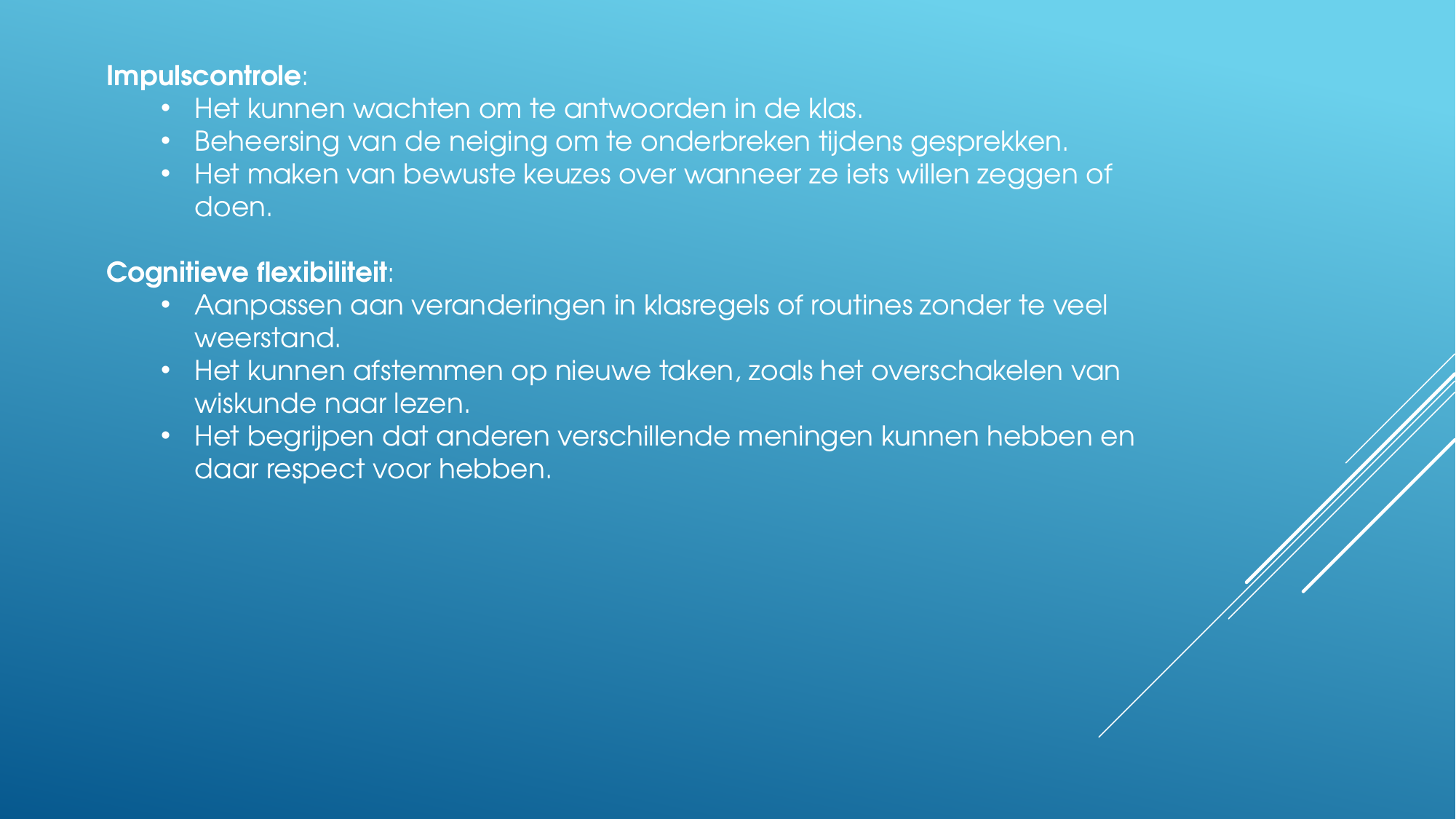

Impulscontrole:
Het kunnen wachten om te antwoorden in de klas.
Beheersing van de neiging om te onderbreken tijdens gesprekken.
Het maken van bewuste keuzes over wanneer ze iets willen zeggen of doen.

Cognitieve flexibiliteit:
Aanpassen aan veranderingen in klasregels of routines zonder te veel weerstand.
Het kunnen afstemmen op nieuwe taken, zoals het overschakelen van wiskunde naar lezen.
Het begrijpen dat anderen verschillende meningen kunnen hebben en daar respect voor hebben.